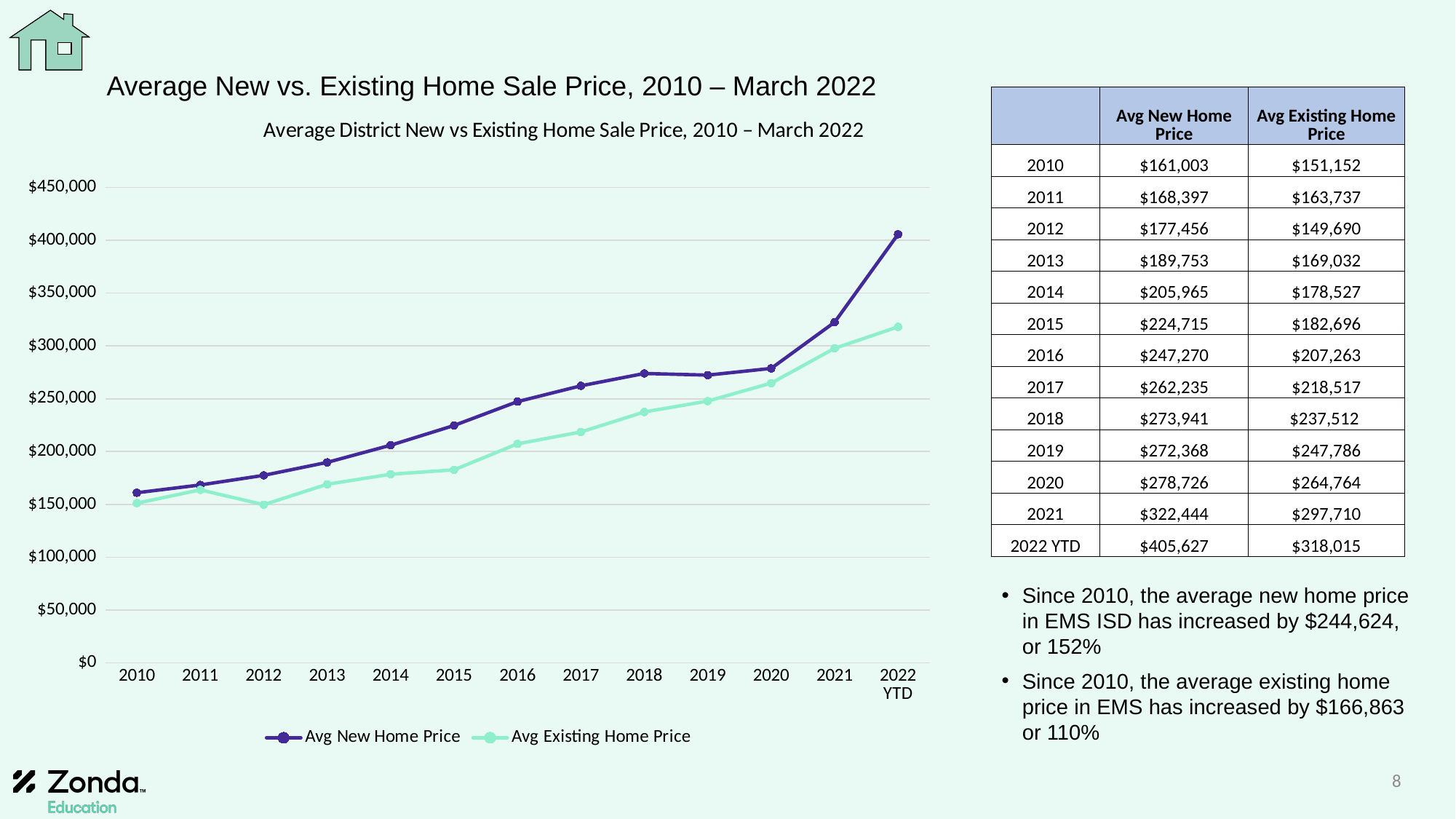

# EMS ISD Housing Market Analysis
Average New vs. Existing Home Sale Price, 2010 – March 2022
|  | Avg New Home Price | Avg Existing Home Price |
| --- | --- | --- |
| 2010 | $161,003 | $151,152 |
| 2011 | $168,397 | $163,737 |
| 2012 | $177,456 | $149,690 |
| 2013 | $189,753 | $169,032 |
| 2014 | $205,965 | $178,527 |
| 2015 | $224,715 | $182,696 |
| 2016 | $247,270 | $207,263 |
| 2017 | $262,235 | $218,517 |
| 2018 | $273,941 | $237,512 |
| 2019 | $272,368 | $247,786 |
| 2020 | $278,726 | $264,764 |
| 2021 | $322,444 | $297,710 |
| 2022 YTD | $405,627 | $318,015 |

### Chart: Average District New vs Existing Home Sale Price, 2010 – March 2022

| Category | Avg New Home Price | Avg Existing Home Price |
|---|---|---|
| 2010 | 161003.0 | 151152.0 |
| 2011 | 168397.0 | 163737.0 |
| 2012 | 177456.0 | 149690.0 |
| 2013 | 189753.0 | 169032.0 |
| 2014 | 205965.0 | 178527.0 |
| 2015 | 224715.0 | 182696.0 |
| 2016 | 247270.0 | 207263.0 |
| 2017 | 262235.0 | 218517.0 |
| 2018 | 273941.0 | 237512.0 |
| 2019 | 272368.0 | 247786.0 |
| 2020 | 278726.0 | 264764.0 |
| 2021 | 322444.0 | 297710.0 |
| 2022 YTD | 405627.0 | 318015.0 |
Since 2010, the average new home price in EMS ISD has increased by $244,624, or 152%
Since 2010, the average existing home price in EMS has increased by $166,863  or 110%
8